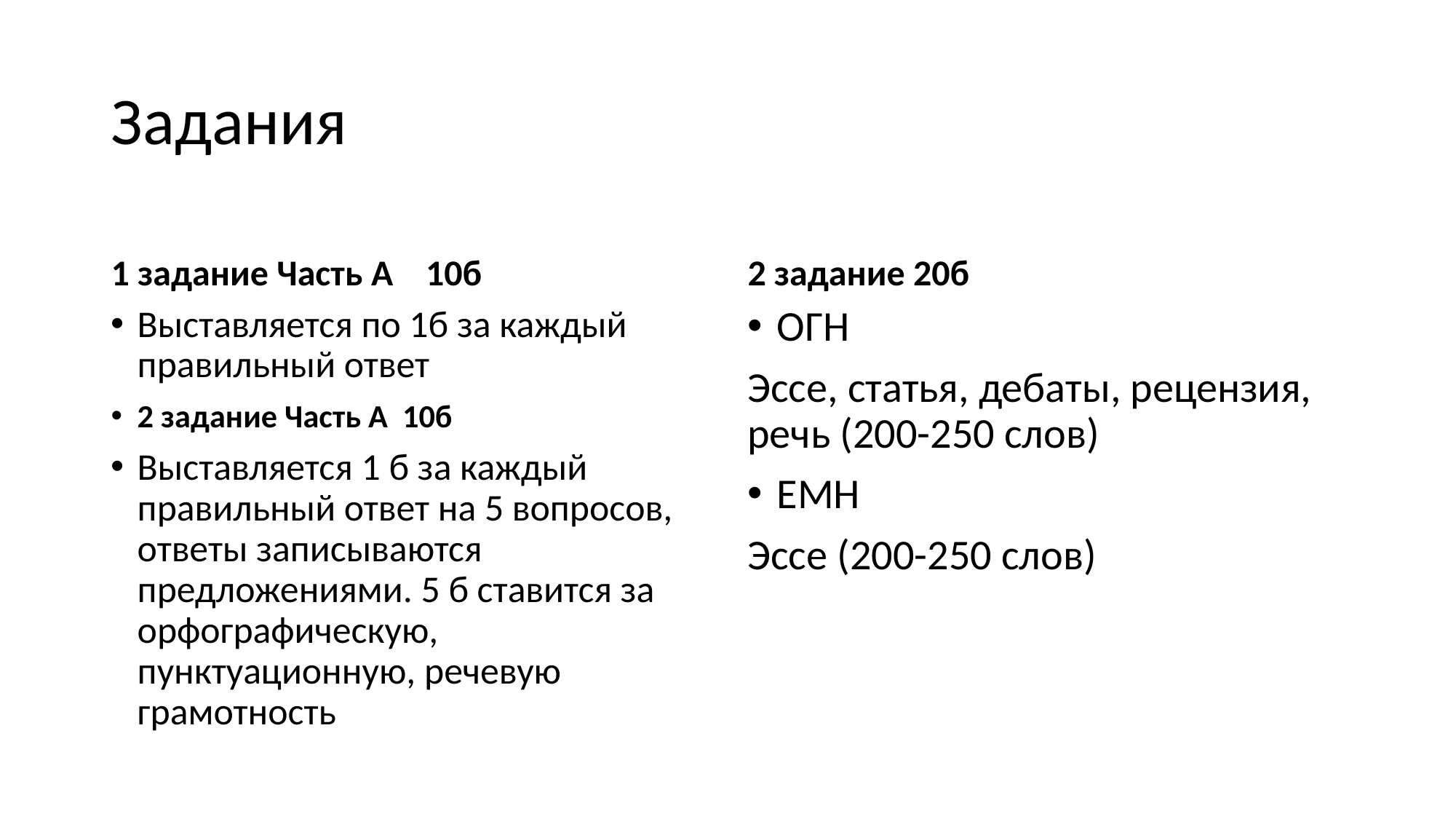

# Задания
1 задание Часть А    10б
2 задание 20б
Выставляется по 1б за каждый правильный ответ
2 задание Часть А  10б
Выставляется 1 б за каждый правильный ответ на 5 вопросов, ответы записываются предложениями. 5 б ставится за орфографическую, пунктуационную, речевую грамотность

ОГН
Эссе, статья, дебаты, рецензия, речь (200-250 слов)
ЕМН
Эссе (200-250 слов)